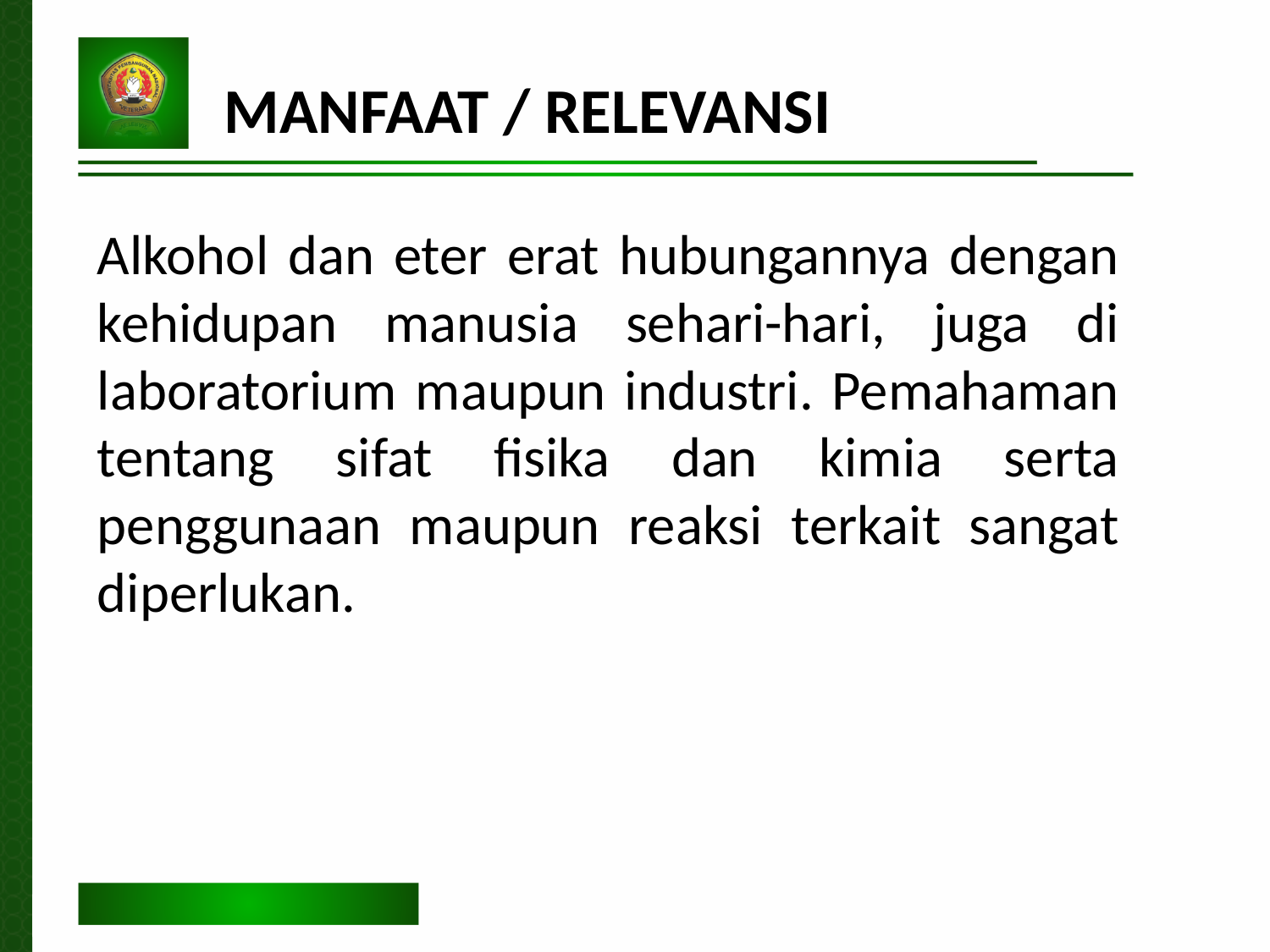

Manfaat / Relevansi
Alkohol dan eter erat hubungannya dengan kehidupan manusia sehari-hari, juga di laboratorium maupun industri. Pemahaman tentang sifat fisika dan kimia serta penggunaan maupun reaksi terkait sangat diperlukan.